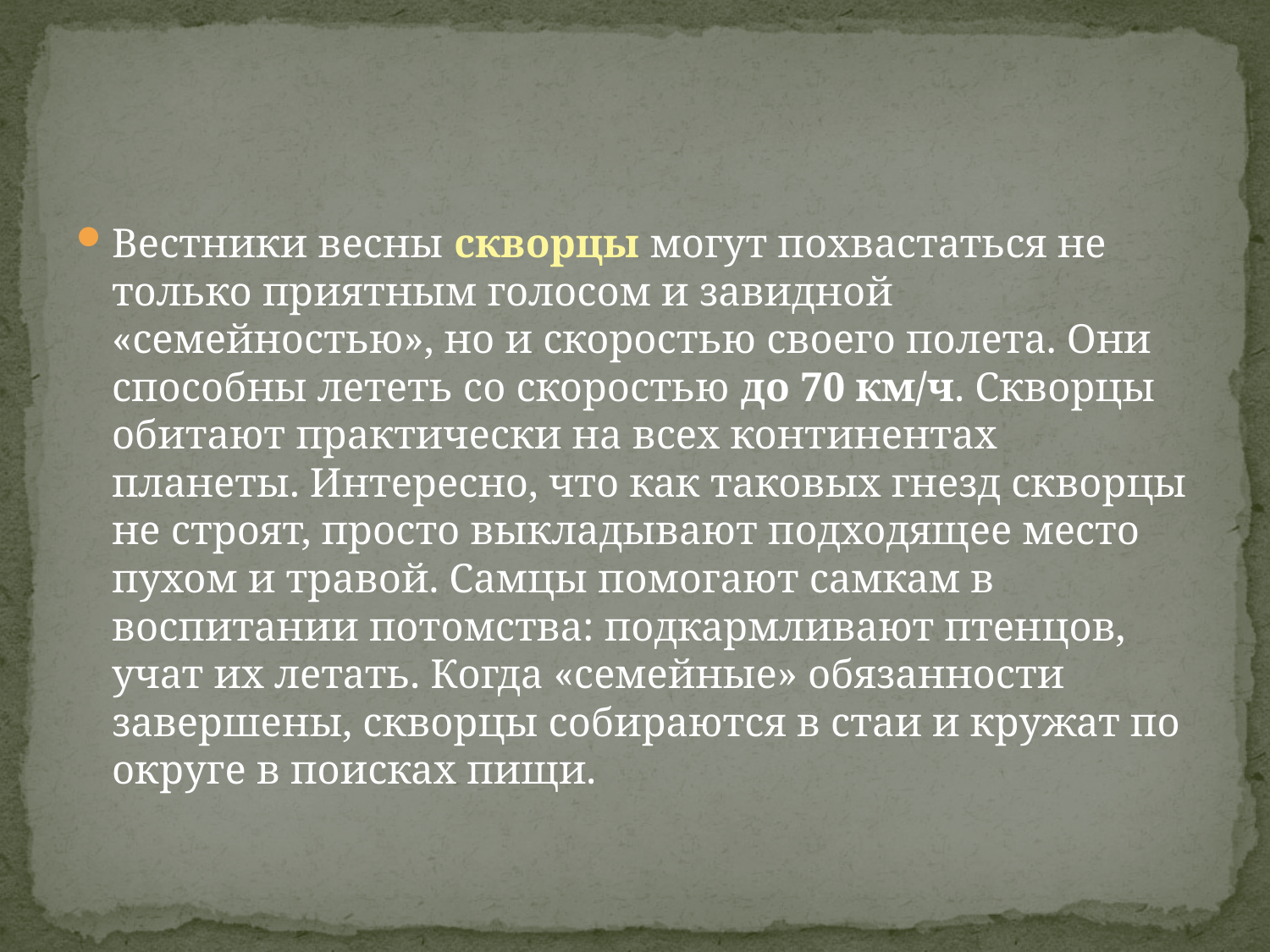

Вестники весны скворцы могут похвастаться не только приятным голосом и завидной «семейностью», но и скоростью своего полета. Они способны лететь со скоростью до 70 км/ч. Скворцы обитают практически на всех континентах планеты. Интересно, что как таковых гнезд скворцы не строят, просто выкладывают подходящее место пухом и травой. Самцы помогают самкам в воспитании потомства: подкармливают птенцов, учат их летать. Когда «семейные» обязанности завершены, скворцы собираются в стаи и кружат по округе в поисках пищи.